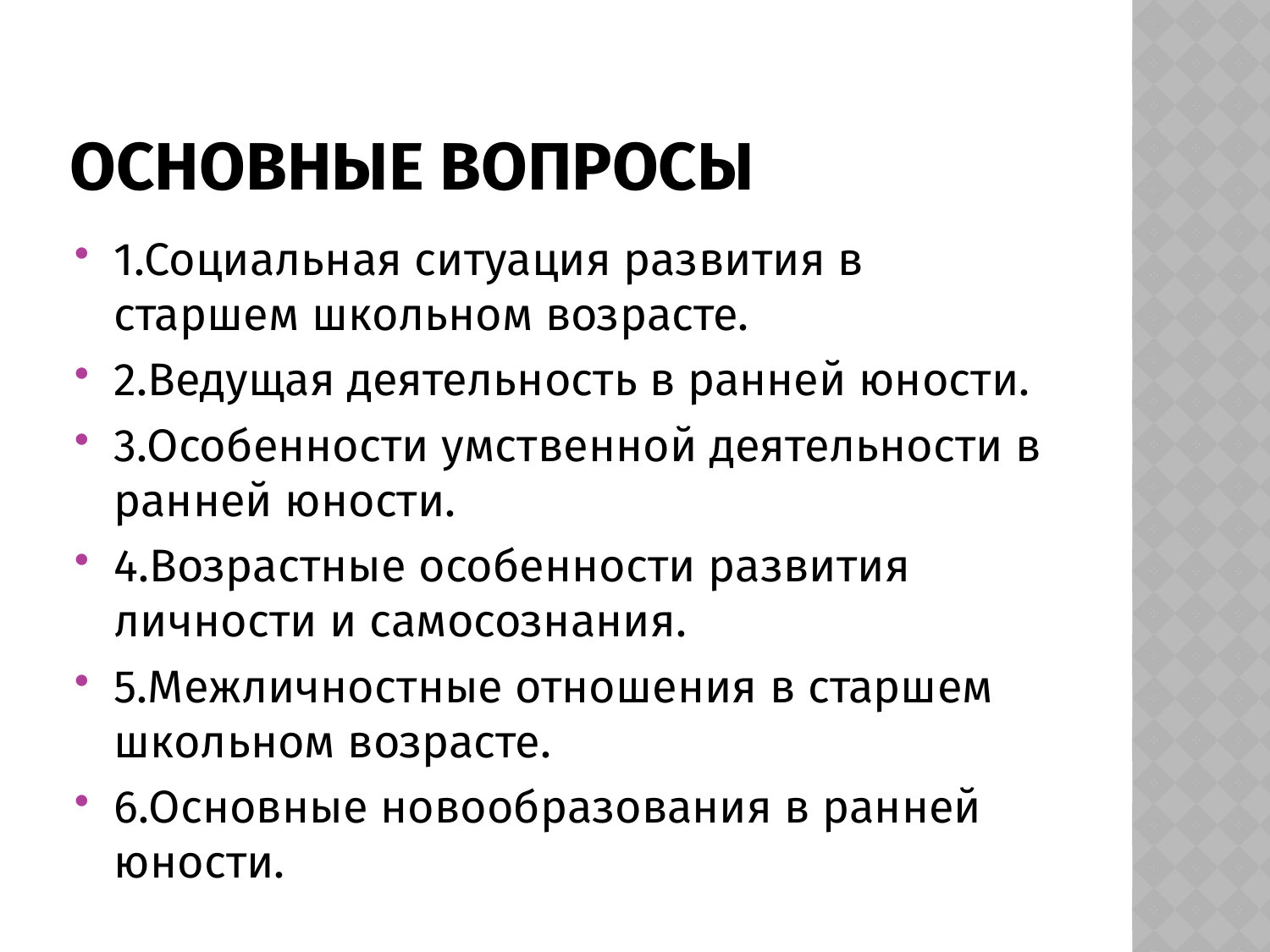

# Основные вопросы
1.Социальная ситуация развития в старшем школьном возрасте.
2.Ведущая деятельность в ранней юности.
3.Особенности умственной деятельности в ранней юности.
4.Возрастные особенности развития личности и самосознания.
5.Межличностные отношения в старшем школьном возрасте.
6.Основные новообразования в ранней юности.